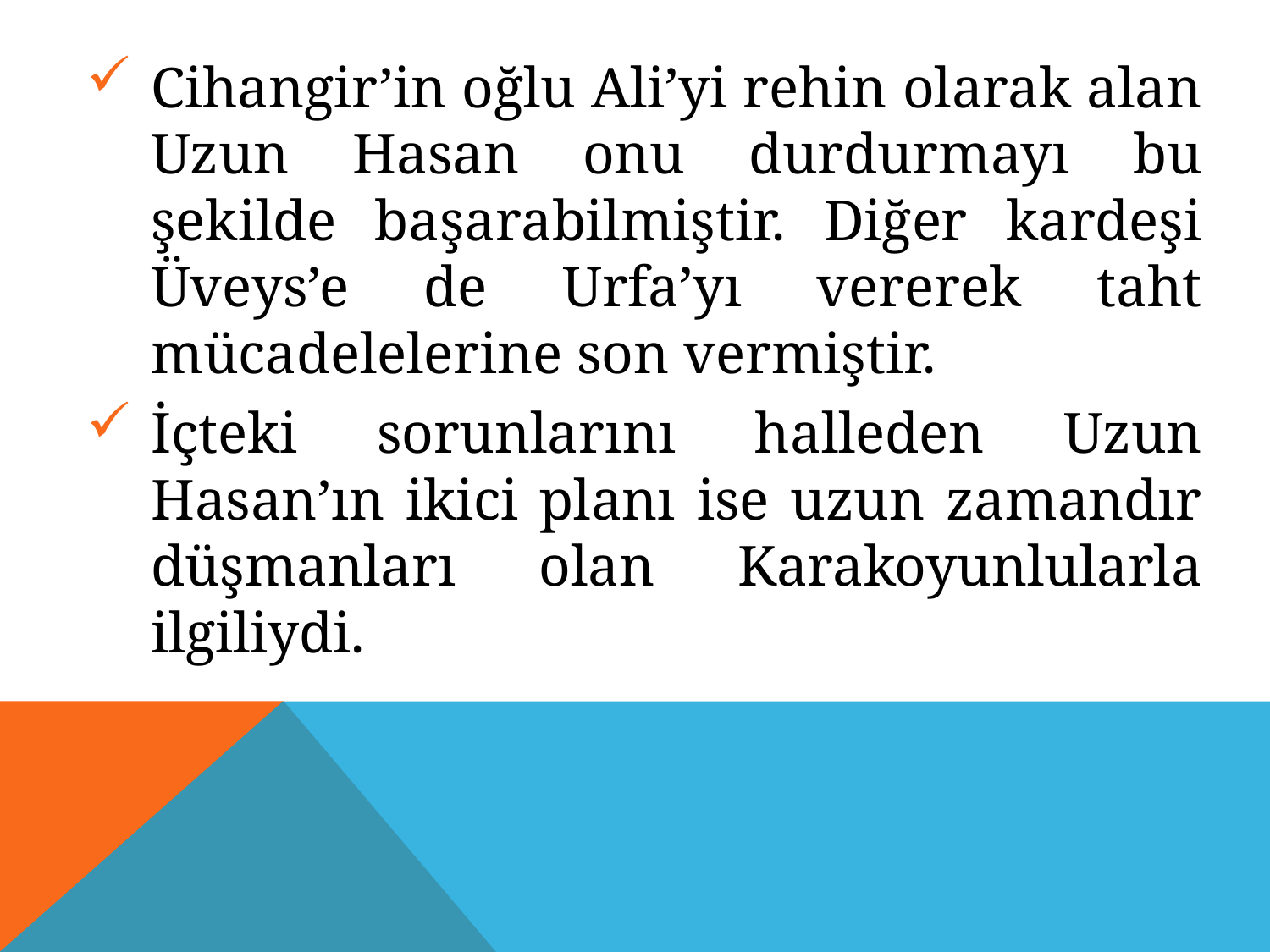

Cihangir’in oğlu Ali’yi rehin olarak alan Uzun Hasan onu durdurmayı bu şekilde başarabilmiştir. Diğer kardeşi Üveys’e de Urfa’yı vererek taht mücadelelerine son vermiştir.
İçteki sorunlarını halleden Uzun Hasan’ın ikici planı ise uzun zamandır düşmanları olan Karakoyunlularla ilgiliydi.